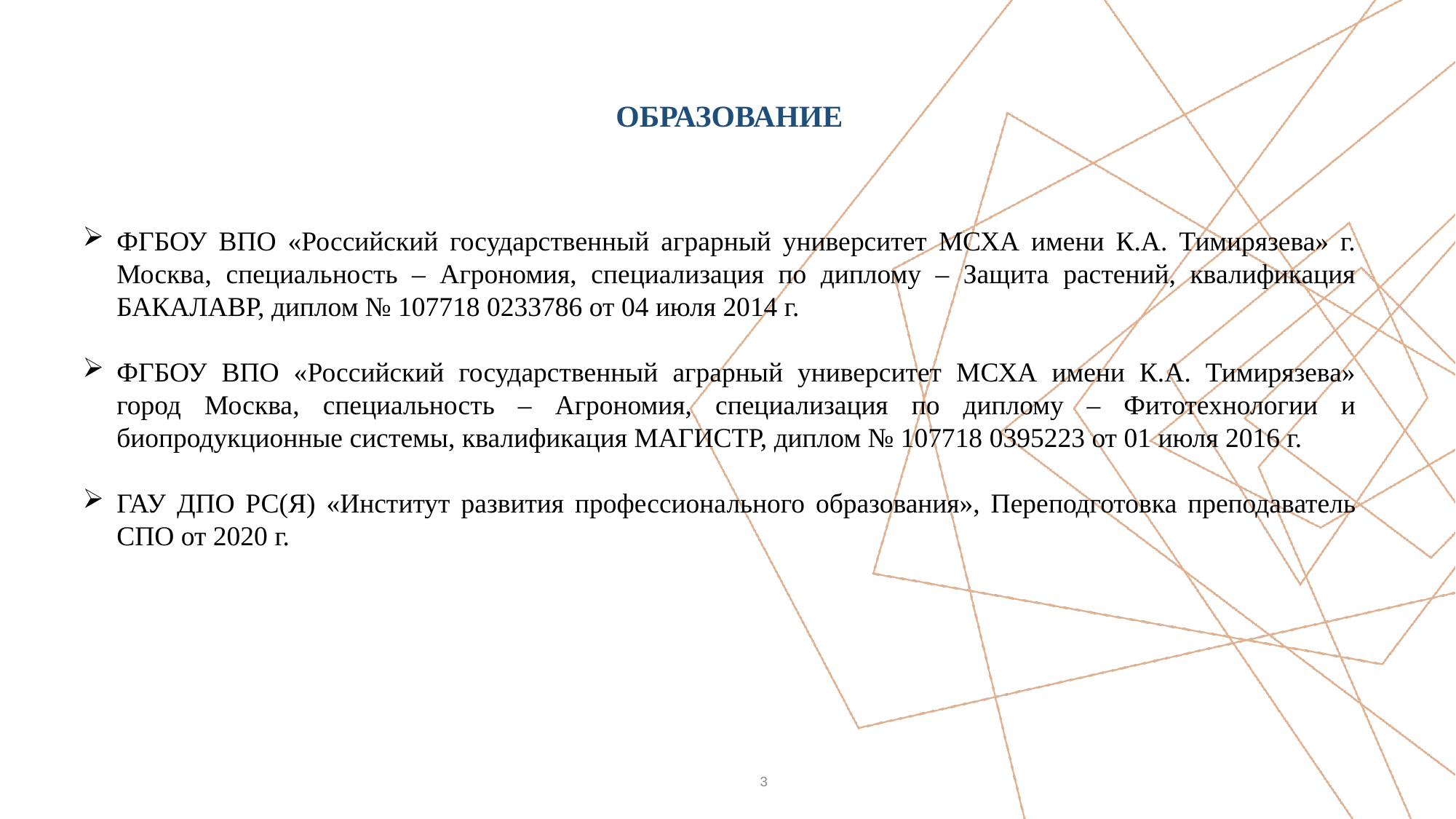

# ОБРАЗОВАНИЕ
ФГБОУ ВПО «Российский государственный аграрный университет МСХА имени К.А. Тимирязева» г. Москва, специальность – Агрономия, специализация по диплому – Защита растений, квалификация БАКАЛАВР, диплом № 107718 0233786 от 04 июля 2014 г.

ФГБОУ ВПО «Российский государственный аграрный университет МСХА имени К.А. Тимирязева» город Москва, специальность – Агрономия, специализация по диплому – Фитотехнологии и биопродукционные системы, квалификация МАГИСТР, диплом № 107718 0395223 от 01 июля 2016 г.

ГАУ ДПО РС(Я) «Институт развития профессионального образования», Переподготовка преподаватель СПО от 2020 г.

3